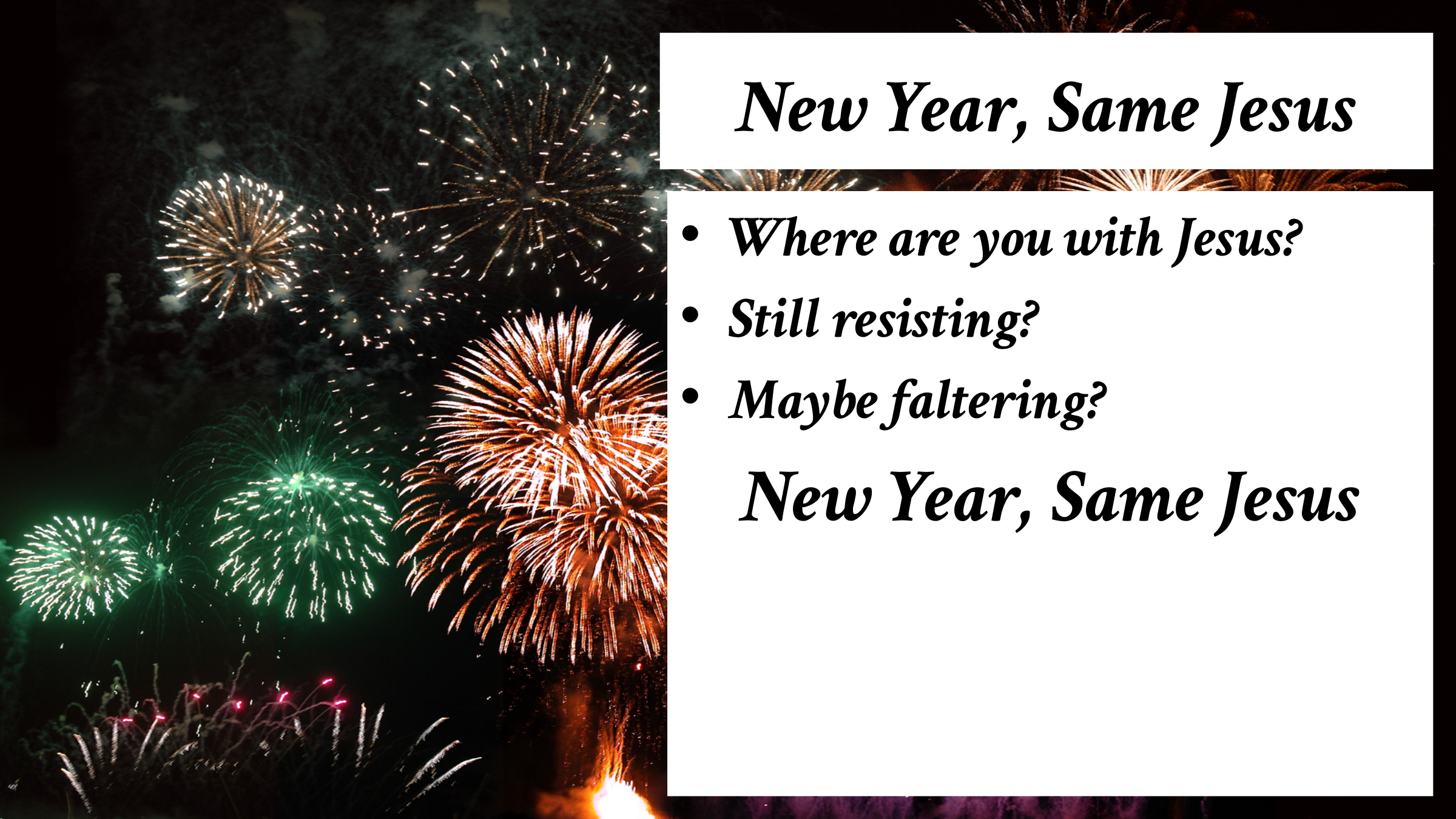

# New Year, Same Jesus
Where are you with Jesus?
Still resisting?
Maybe faltering?
New Year, Same Jesus